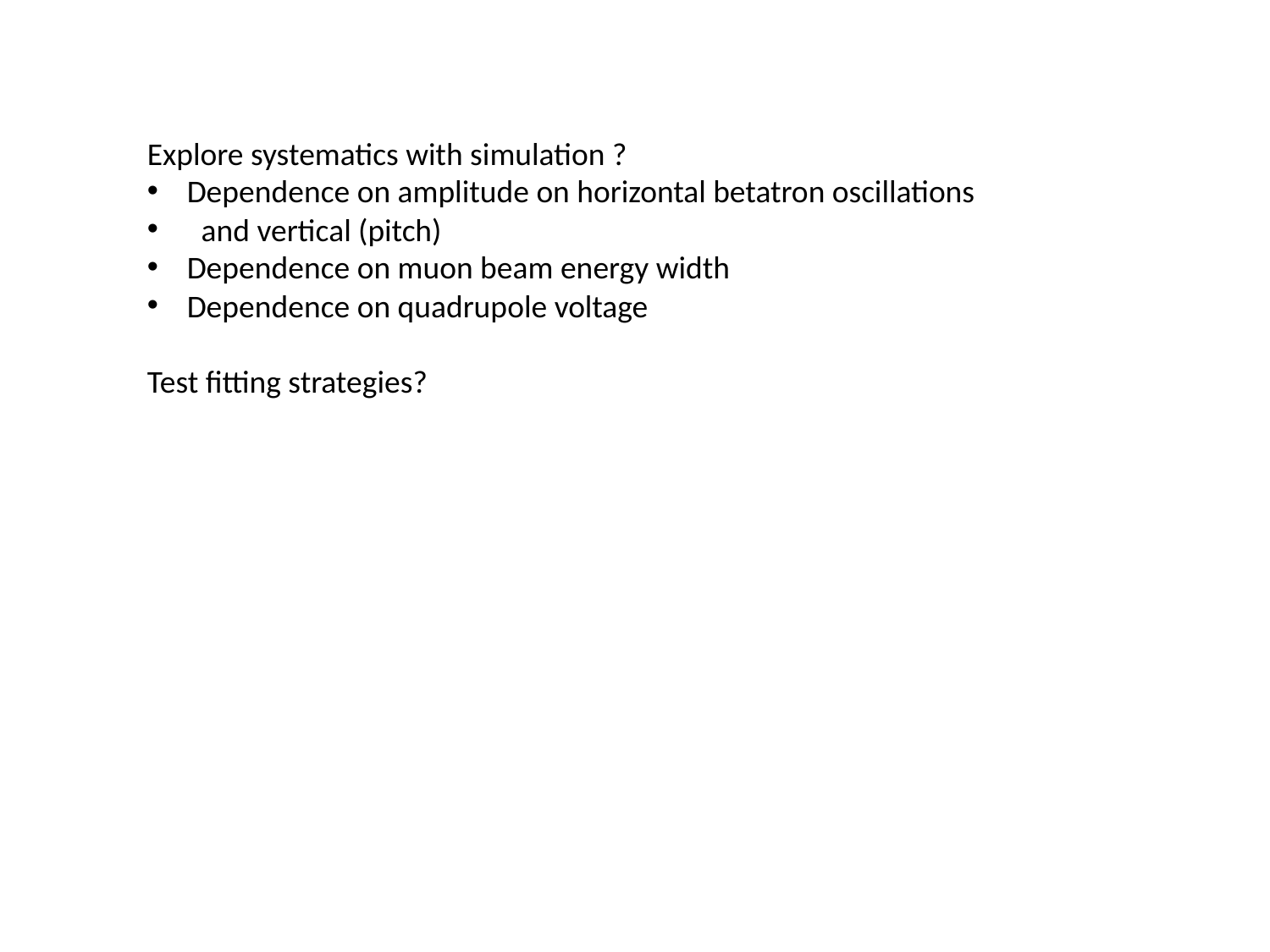

Explore systematics with simulation ?
Dependence on amplitude on horizontal betatron oscillations
  and vertical (pitch)
Dependence on muon beam energy width
Dependence on quadrupole voltage

Test fitting strategies?